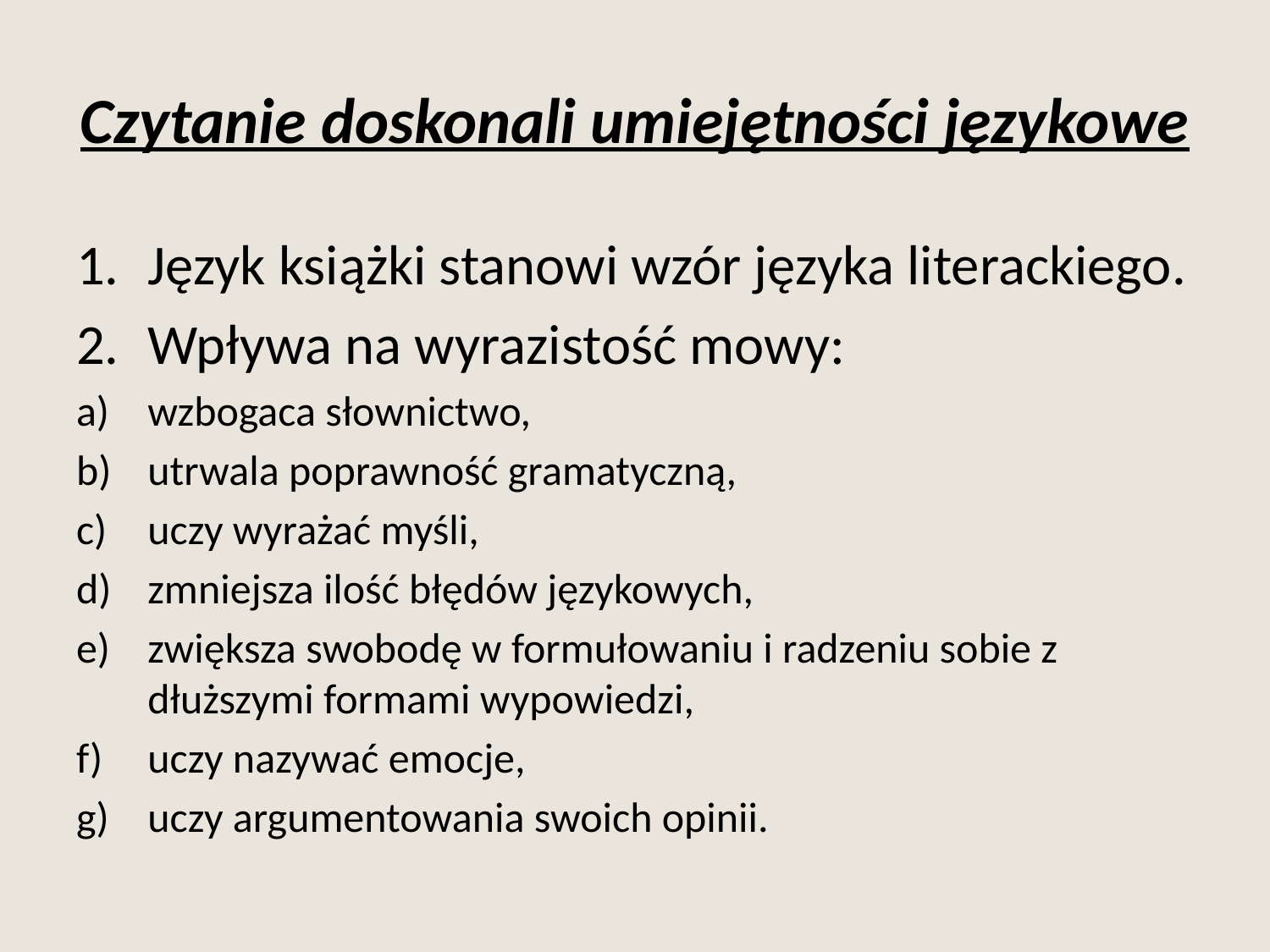

# Czytanie doskonali umiejętności językowe
Język książki stanowi wzór języka literackiego.
Wpływa na wyrazistość mowy:
wzbogaca słownictwo,
utrwala poprawność gramatyczną,
uczy wyrażać myśli,
zmniejsza ilość błędów językowych,
zwiększa swobodę w formułowaniu i radzeniu sobie z dłuższymi formami wypowiedzi,
uczy nazywać emocje,
uczy argumentowania swoich opinii.